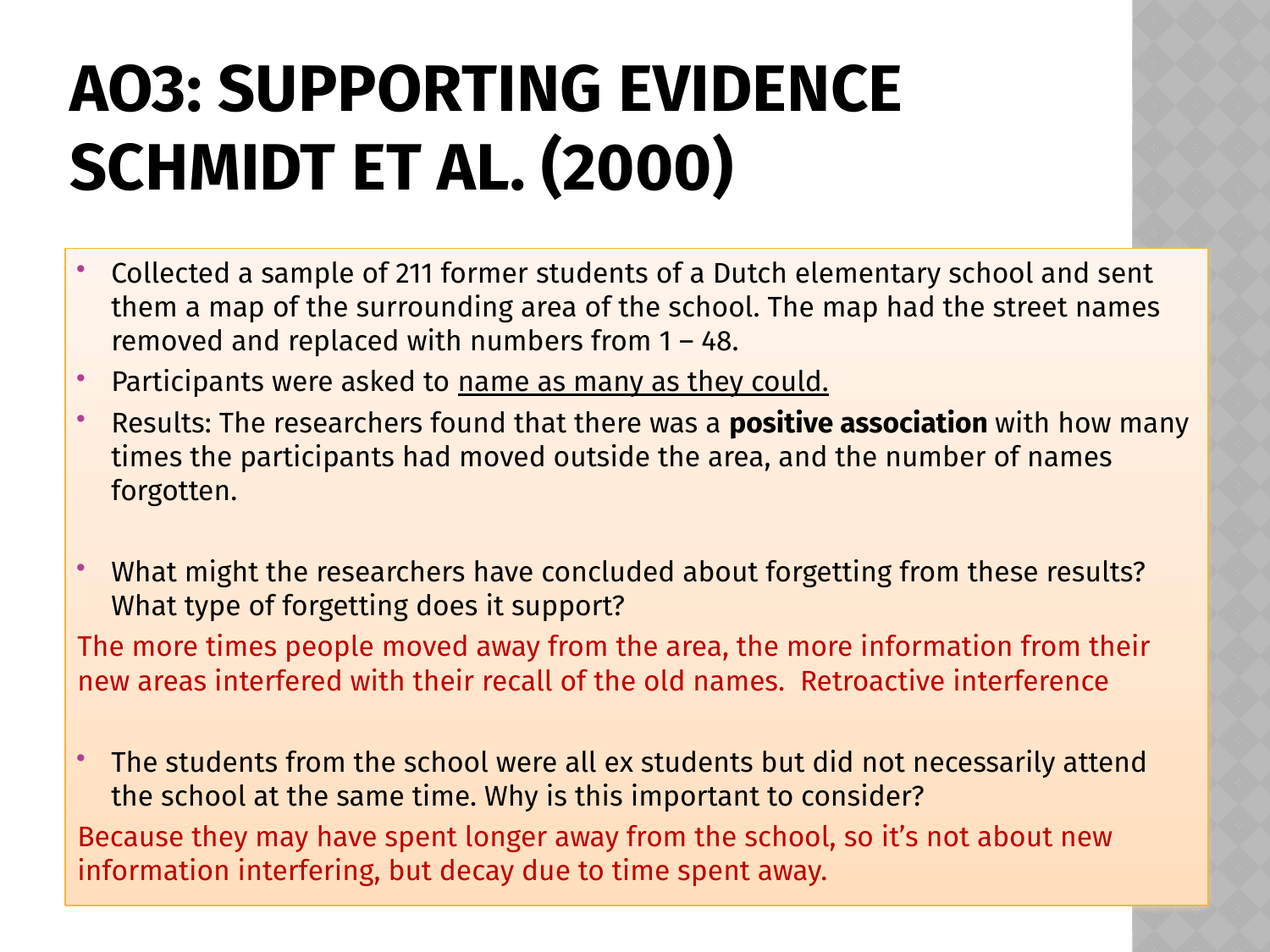

# AO3: Supporting evidence Schmidt et al. (2000)
Collected a sample of 211 former students of a Dutch elementary school and sent them a map of the surrounding area of the school. The map had the street names removed and replaced with numbers from 1 – 48.
Participants were asked to name as many as they could.
Results: The researchers found that there was a positive association with how many times the participants had moved outside the area, and the number of names forgotten.

What might the researchers have concluded about forgetting from these results? What type of forgetting does it support?
The more times people moved away from the area, the more information from their new areas interfered with their recall of the old names.  Retroactive interference

The students from the school were all ex students but did not necessarily attend the school at the same time. Why is this important to consider?
Because they may have spent longer away from the school, so it’s not about new information interfering, but decay due to time spent away.